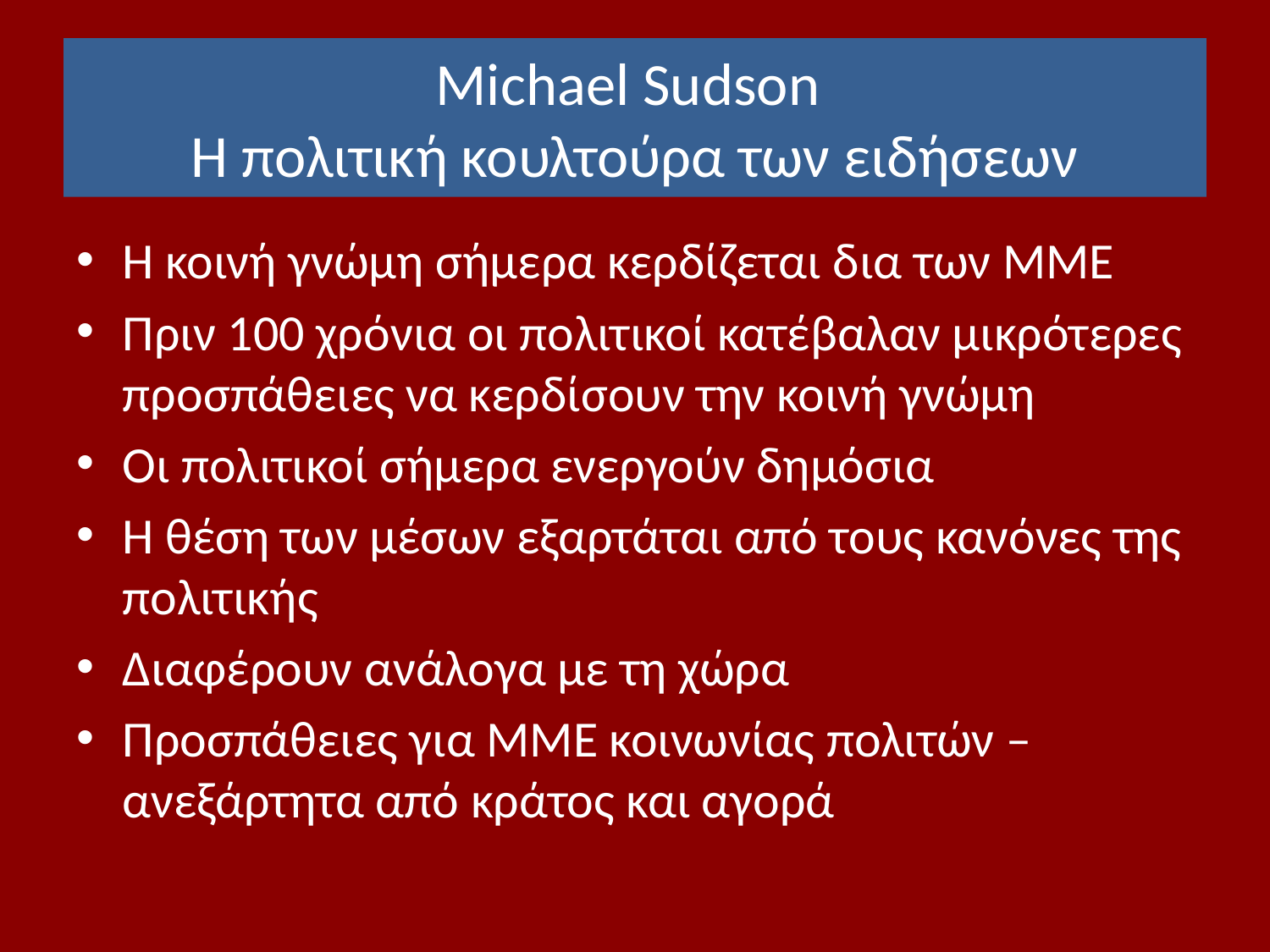

# Michael Sudson Η πολιτική κουλτούρα των ειδήσεων
Η κοινή γνώμη σήμερα κερδίζεται δια των ΜΜΕ
Πριν 100 χρόνια οι πολιτικοί κατέβαλαν μικρότερες προσπάθειες να κερδίσουν την κοινή γνώμη
Οι πολιτικοί σήμερα ενεργούν δημόσια
Η θέση των μέσων εξαρτάται από τους κανόνες της πολιτικής
Διαφέρουν ανάλογα με τη χώρα
Προσπάθειες για ΜΜΕ κοινωνίας πολιτών – ανεξάρτητα από κράτος και αγορά